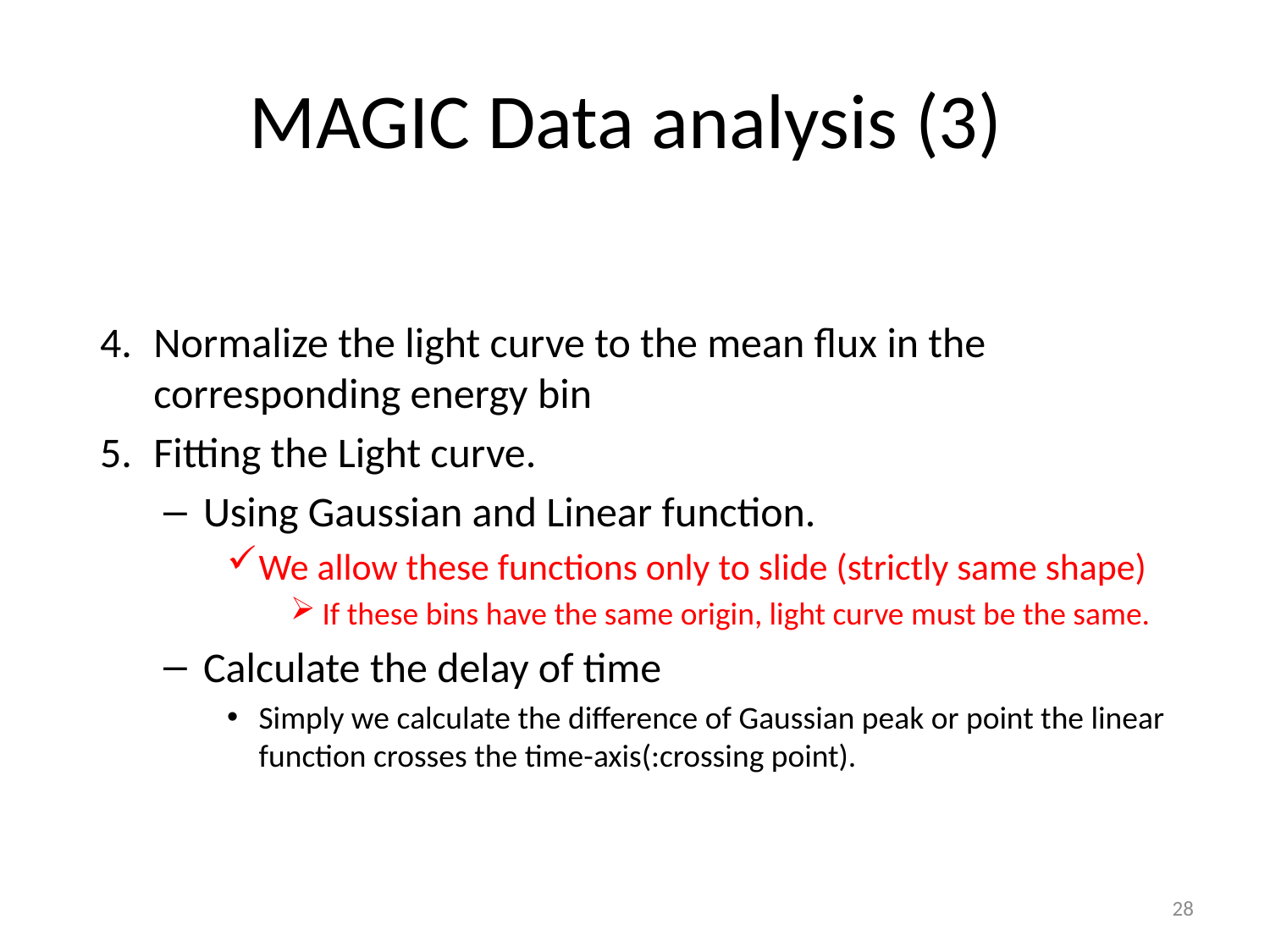

# MAGIC Data analysis (3)
Normalize the light curve to the mean flux in the corresponding energy bin
Fitting the Light curve.
Using Gaussian and Linear function.
We allow these functions only to slide (strictly same shape)
If these bins have the same origin, light curve must be the same.
Calculate the delay of time
Simply we calculate the difference of Gaussian peak or point the linear function crosses the time-axis(:crossing point).

28